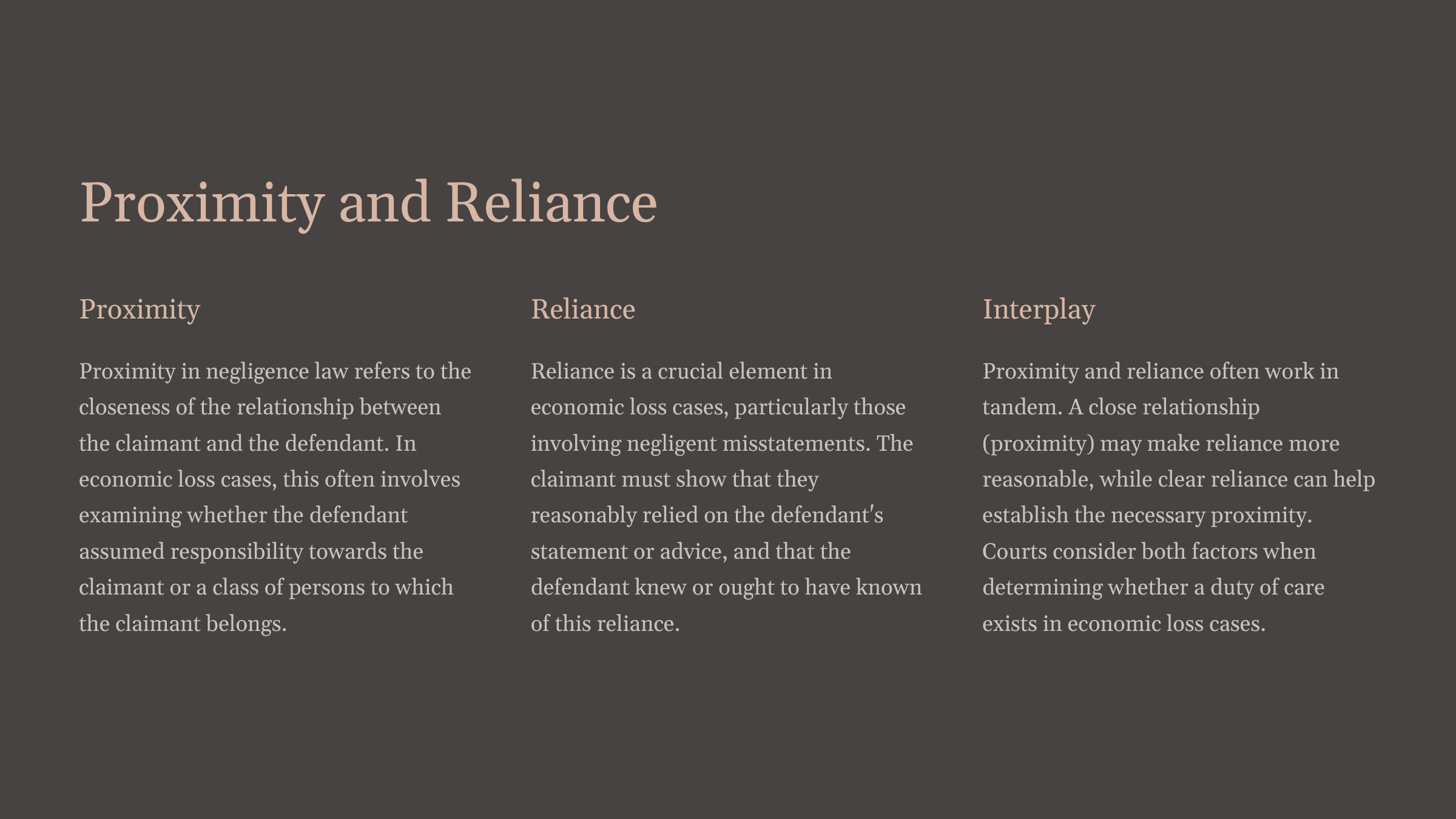

Proximity and Reliance
Proximity
Reliance
Interplay
Proximity in negligence law refers to the closeness of the relationship between the claimant and the defendant. In economic loss cases, this often involves examining whether the defendant assumed responsibility towards the claimant or a class of persons to which the claimant belongs.
Reliance is a crucial element in economic loss cases, particularly those involving negligent misstatements. The claimant must show that they reasonably relied on the defendant's statement or advice, and that the defendant knew or ought to have known of this reliance.
Proximity and reliance often work in tandem. A close relationship (proximity) may make reliance more reasonable, while clear reliance can help establish the necessary proximity. Courts consider both factors when determining whether a duty of care exists in economic loss cases.